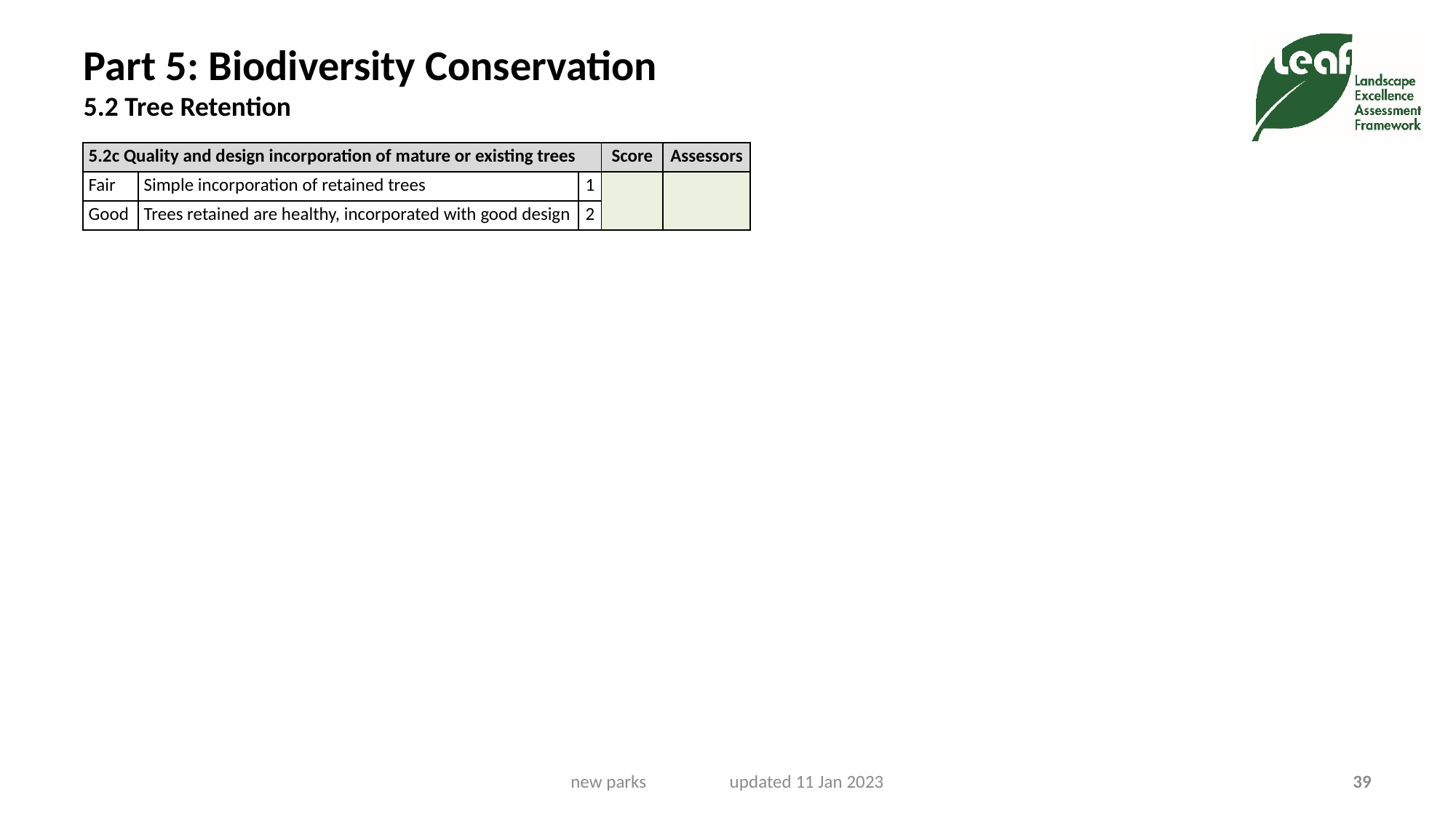

# Part 5: Biodiversity Conservation 5.2 Tree Retention
| 5.2c Quality and design incorporation of mature or existing trees |  |  | Score | Assessors |
| --- | --- | --- | --- | --- |
| Fair | Simple incorporation of retained trees | 1 |  |  |
| Good | Trees retained are healthy, incorporated with good design | 2 |  |  |

new parks                    updated 11 Jan 2023
39